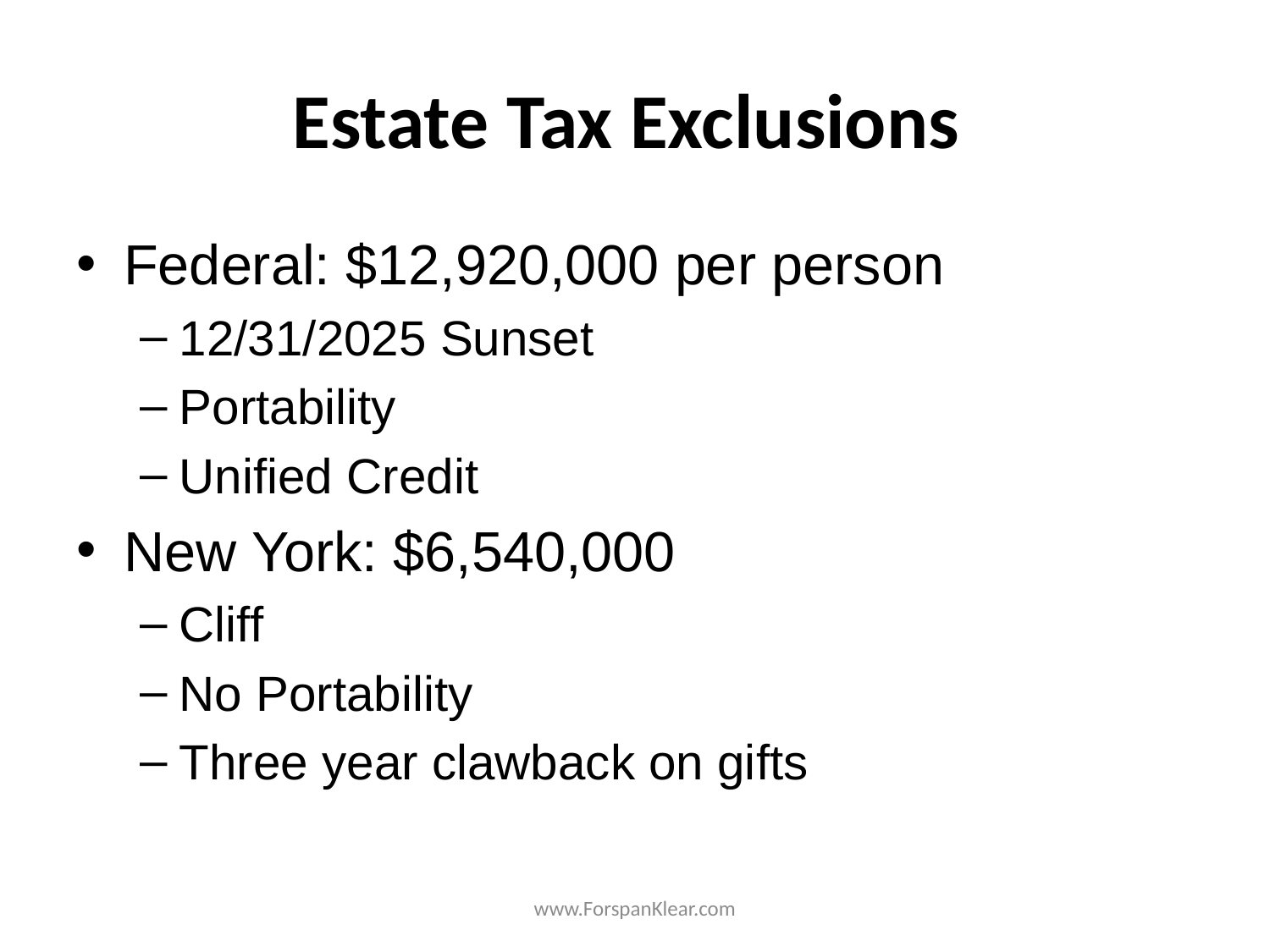

# Estate Tax Exclusions
Federal: $12,920,000 per person
12/31/2025 Sunset
Portability
Unified Credit
New York: $6,540,000
Cliff
No Portability
Three year clawback on gifts

www.ForspanKlear.com